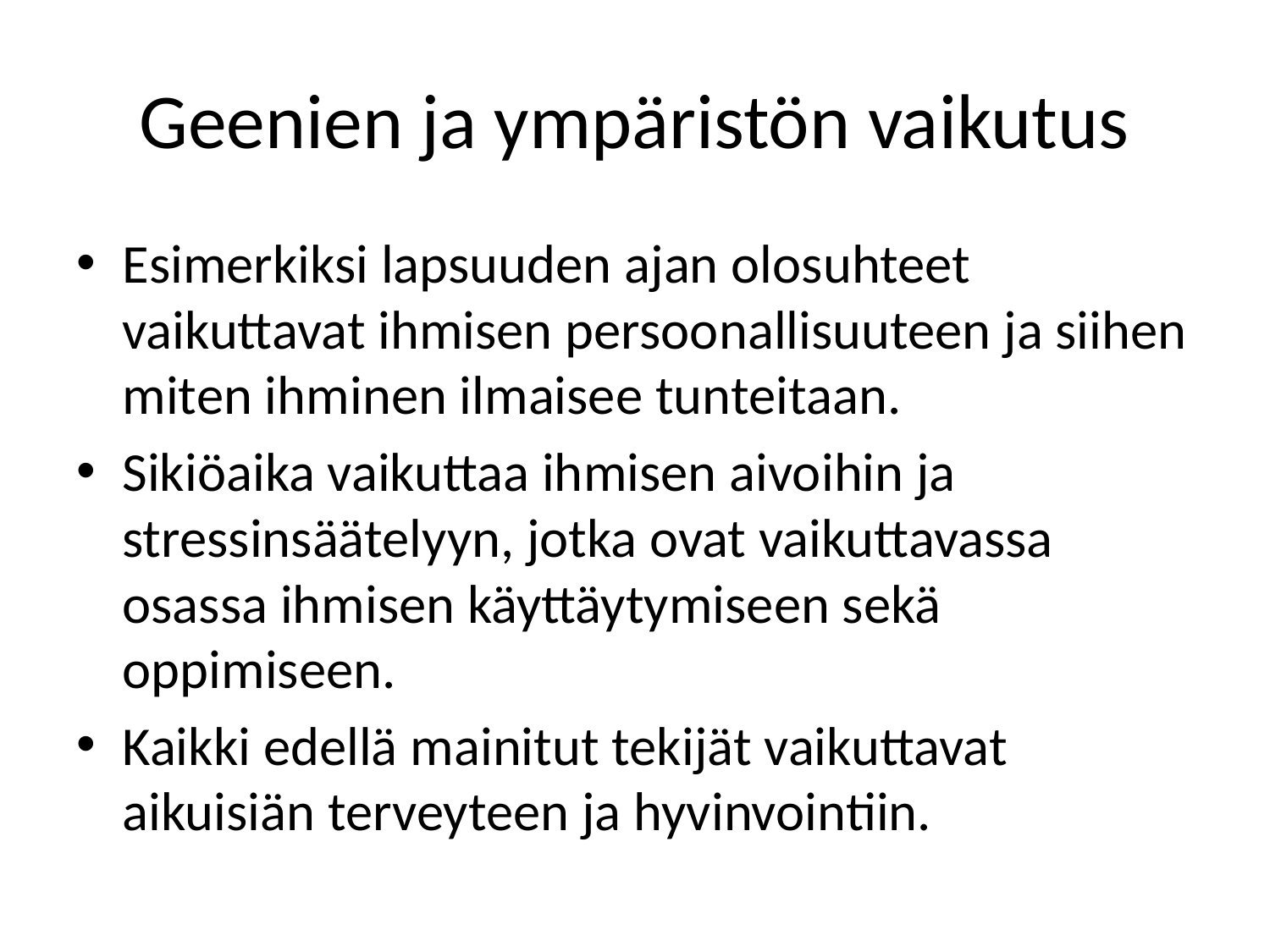

# Geenien ja ympäristön vaikutus
Esimerkiksi lapsuuden ajan olosuhteet vaikuttavat ihmisen persoonallisuuteen ja siihen miten ihminen ilmaisee tunteitaan.
Sikiöaika vaikuttaa ihmisen aivoihin ja stressinsäätelyyn, jotka ovat vaikuttavassa osassa ihmisen käyttäytymiseen sekä oppimiseen.
Kaikki edellä mainitut tekijät vaikuttavat aikuisiän terveyteen ja hyvinvointiin.